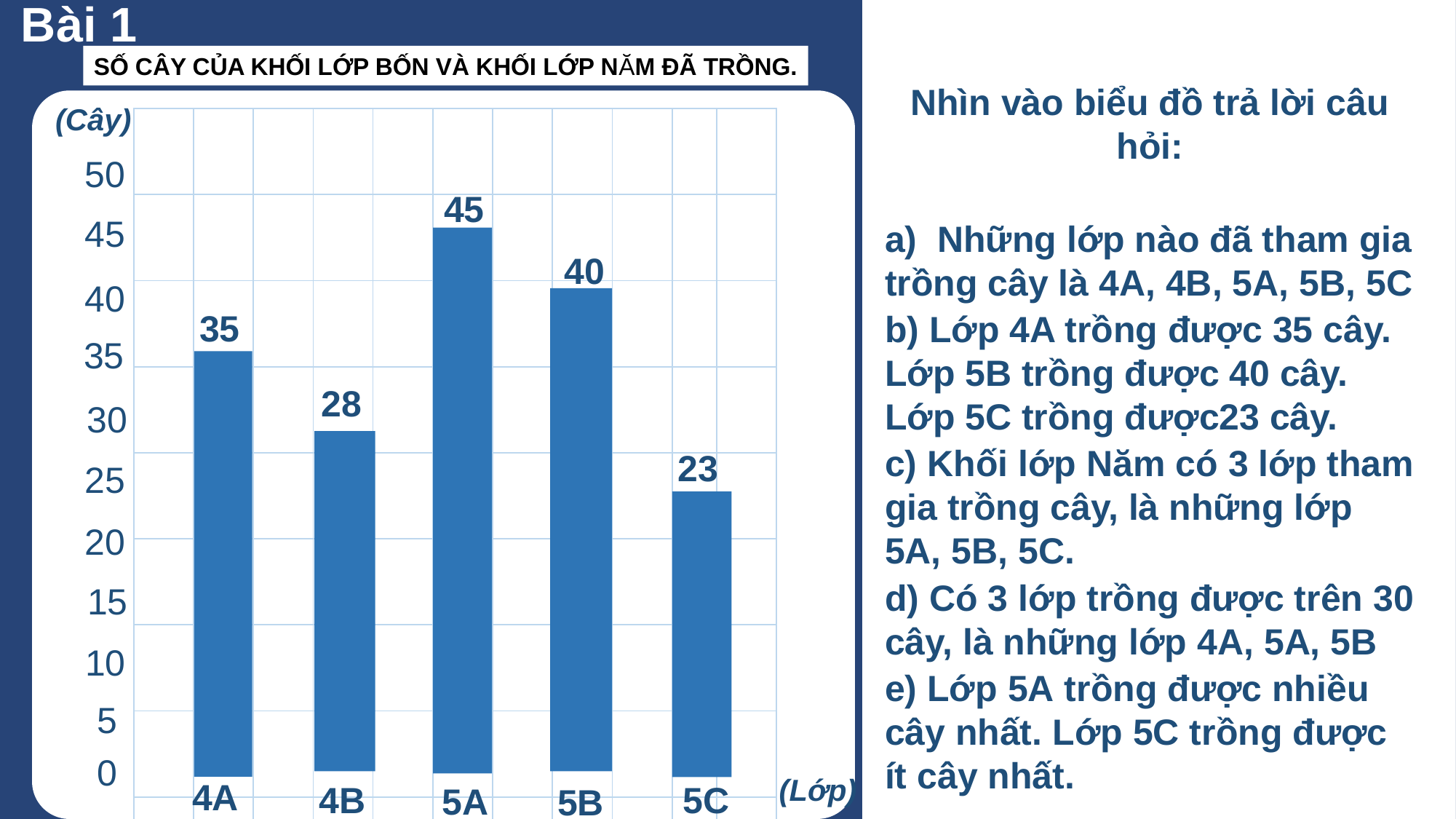

Bài 1
SỐ CÂY CỦA KHỐI LỚP BỐN VÀ KHỐI LỚP NĂM ĐÃ TRỒNG.
Nhìn vào biểu đồ trả lời câu hỏi:

a)  Những lớp nào đã tham gia trồng cây là 4A, 4B, 5A, 5B, 5C
b) Lớp 4A trồng được 35 cây. Lớp 5B trồng được 40 cây. Lớp 5C trồng được23 cây.
c) Khối lớp Năm có 3 lớp tham gia trồng cây, là những lớp 5A, 5B, 5C.
d) Có 3 lớp trồng được trên 30 cây, là những lớp 4A, 5A, 5B
e) Lớp 5A trồng được nhiều cây nhất. Lớp 5C trồng được ít cây nhất.
(Cây)
50
45
40
35
30
25
20
15
10
5
0

|  |  |  |  |  |  |  |  |  |  |  |
| --- | --- | --- | --- | --- | --- | --- | --- | --- | --- | --- |
|  |  |  |  |  |  |  |  |  |  |  |
|  |  |  |  |  |  |  |  |  |  |  |
|  |  |  |  |  |  |  |  |  |  |  |
|  |  |  |  |  |  |  |  |  |  |  |
|  |  |  |  |  |  |  |  |  |  |  |
|  |  |  |  |  |  |  |  |  |  |  |
|  |  |  |  |  |  |  |  |  |  |  |
|  |  |  |  |  |  |  |  |  |  |  |
|  |  |  |  |  |  |  |  |  |  |  |
|  |  |  |  |  |  |  |  |  |  |  |
45

40

35

28

23

(Lớp)
4A
4B
5C
5A
5B